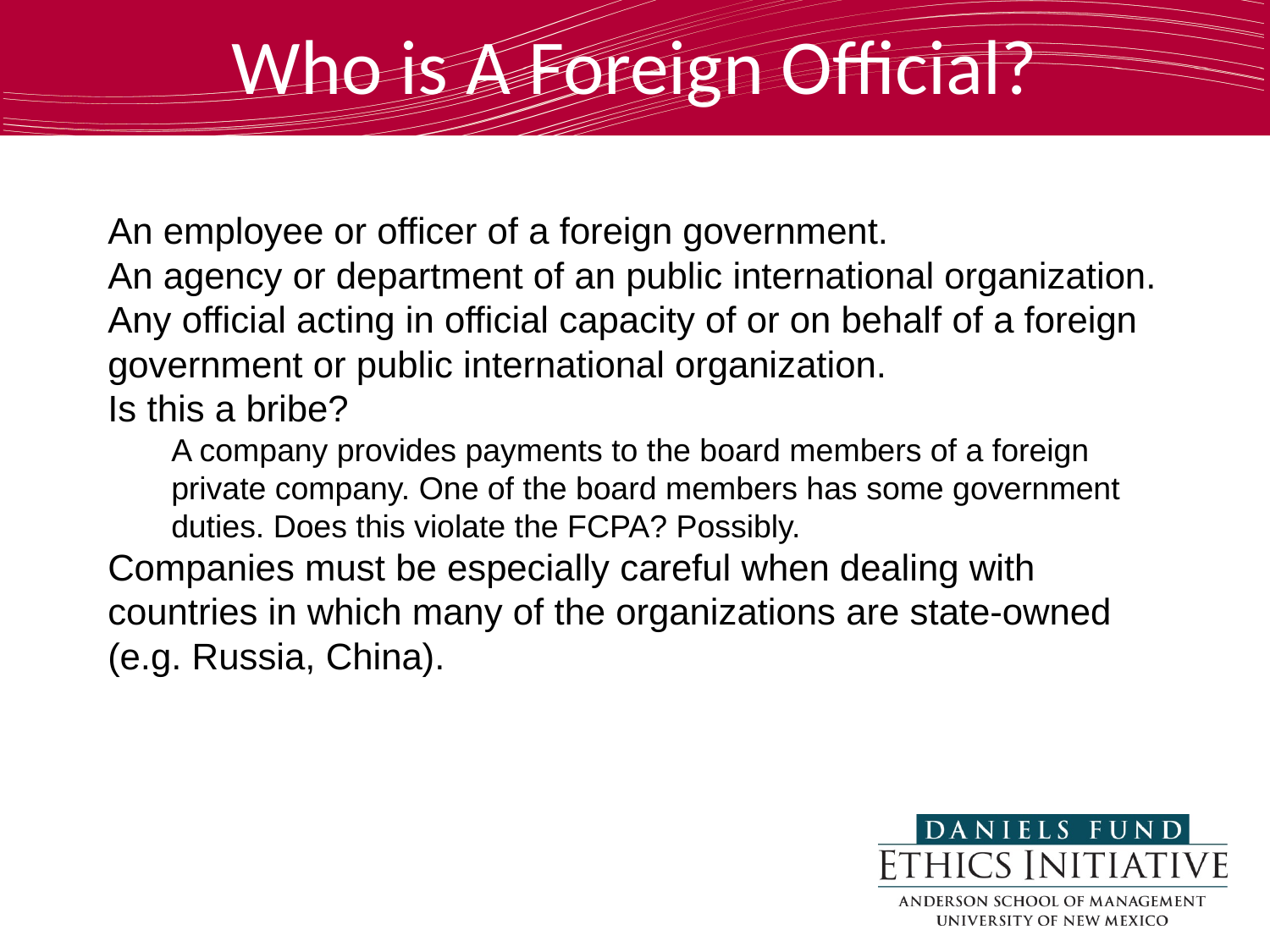

Who is A Foreign Official?
An employee or officer of a foreign government.
An agency or department of an public international organization.
Any official acting in official capacity of or on behalf of a foreign government or public international organization.
Is this a bribe?
A company provides payments to the board members of a foreign private company. One of the board members has some government duties. Does this violate the FCPA? Possibly.
Companies must be especially careful when dealing with countries in which many of the organizations are state-owned (e.g. Russia, China).